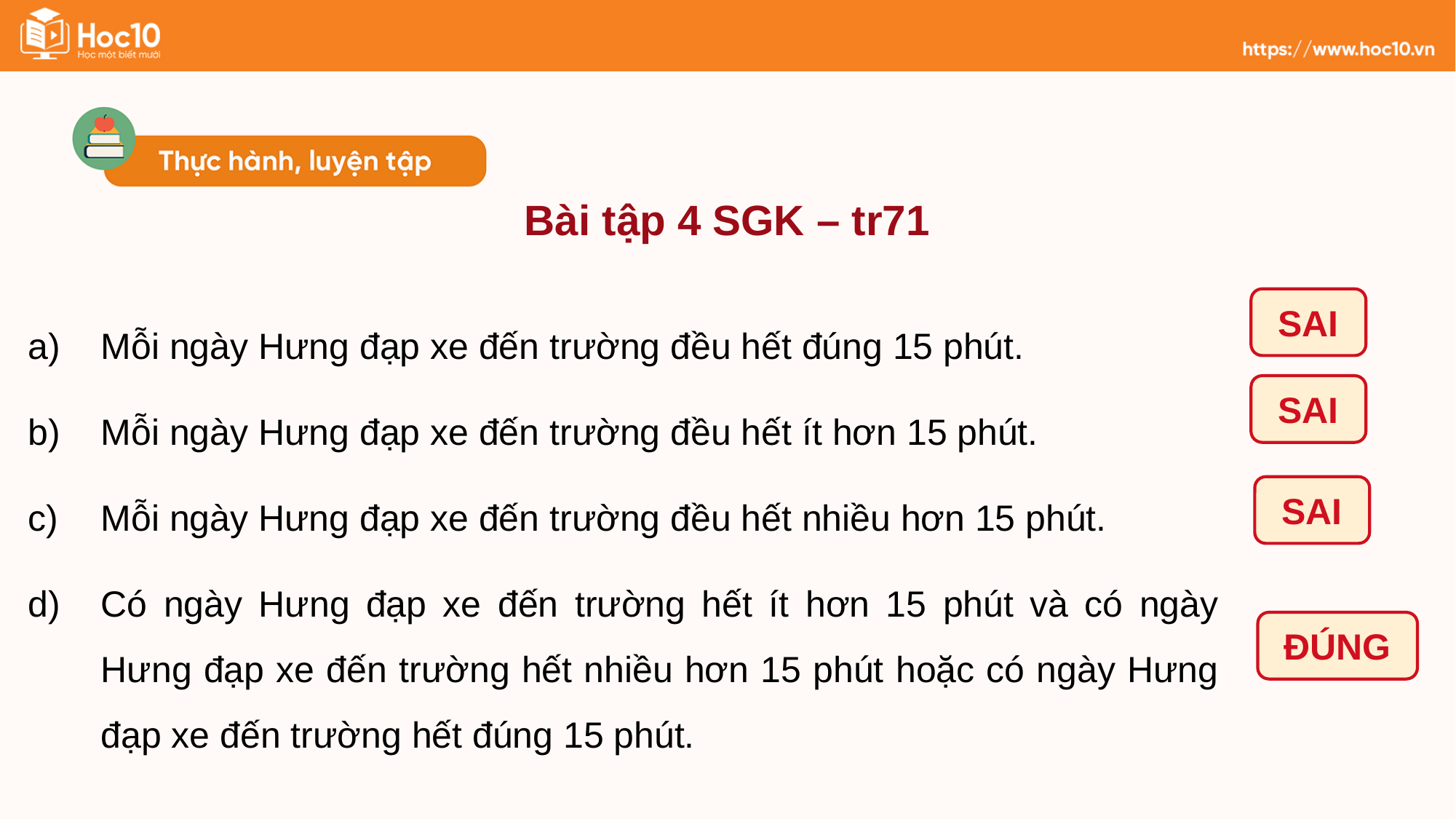

Bài tập 4 SGK – tr71
SAI
Mỗi ngày Hưng đạp xe đến trường đều hết đúng 15 phút.
Mỗi ngày Hưng đạp xe đến trường đều hết ít hơn 15 phút.
Mỗi ngày Hưng đạp xe đến trường đều hết nhiều hơn 15 phút.
Có ngày Hưng đạp xe đến trường hết ít hơn 15 phút và có ngày Hưng đạp xe đến trường hết nhiều hơn 15 phút hoặc có ngày Hưng đạp xe đến trường hết đúng 15 phút.

SAI
SAI
ĐÚNG